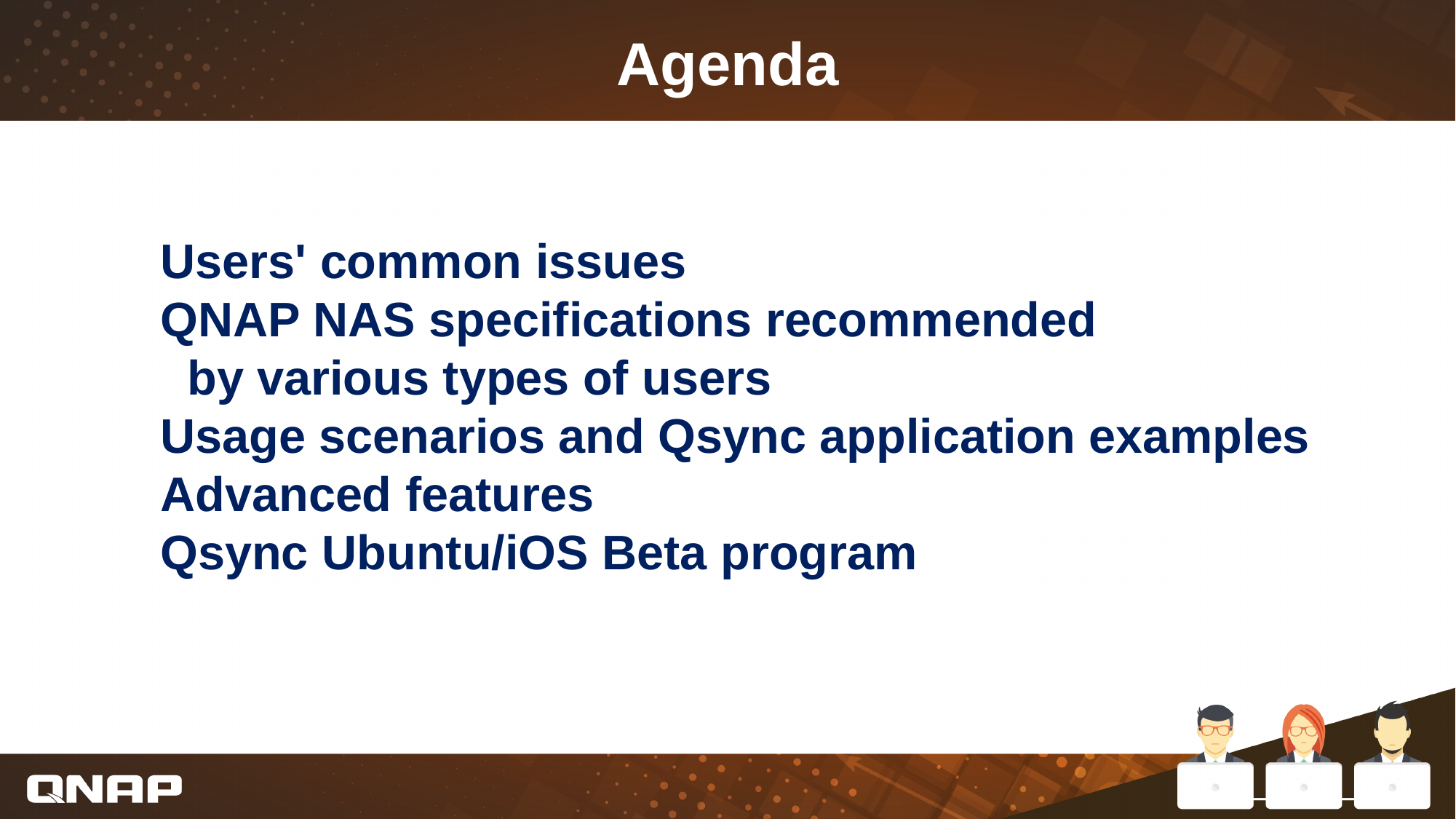

# Agenda
 Users' common issues
 QNAP NAS specifications recommended
   by various types of users
 Usage scenarios and Qsync application examples
 Advanced features
 Qsync Ubuntu/iOS Beta program